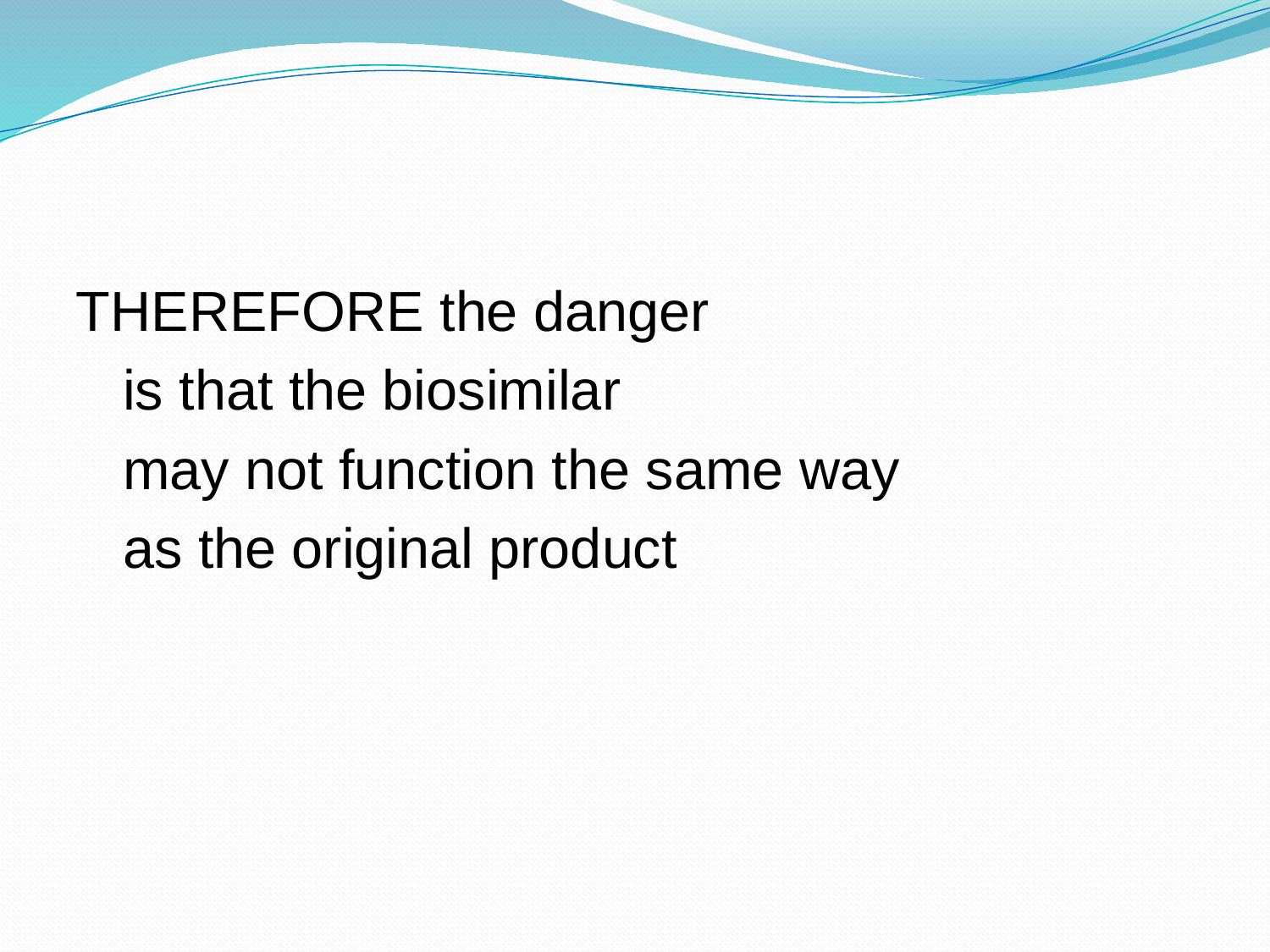

THEREFORE the danger
   is that the biosimilar
   may not function the same way
   as the original product
#